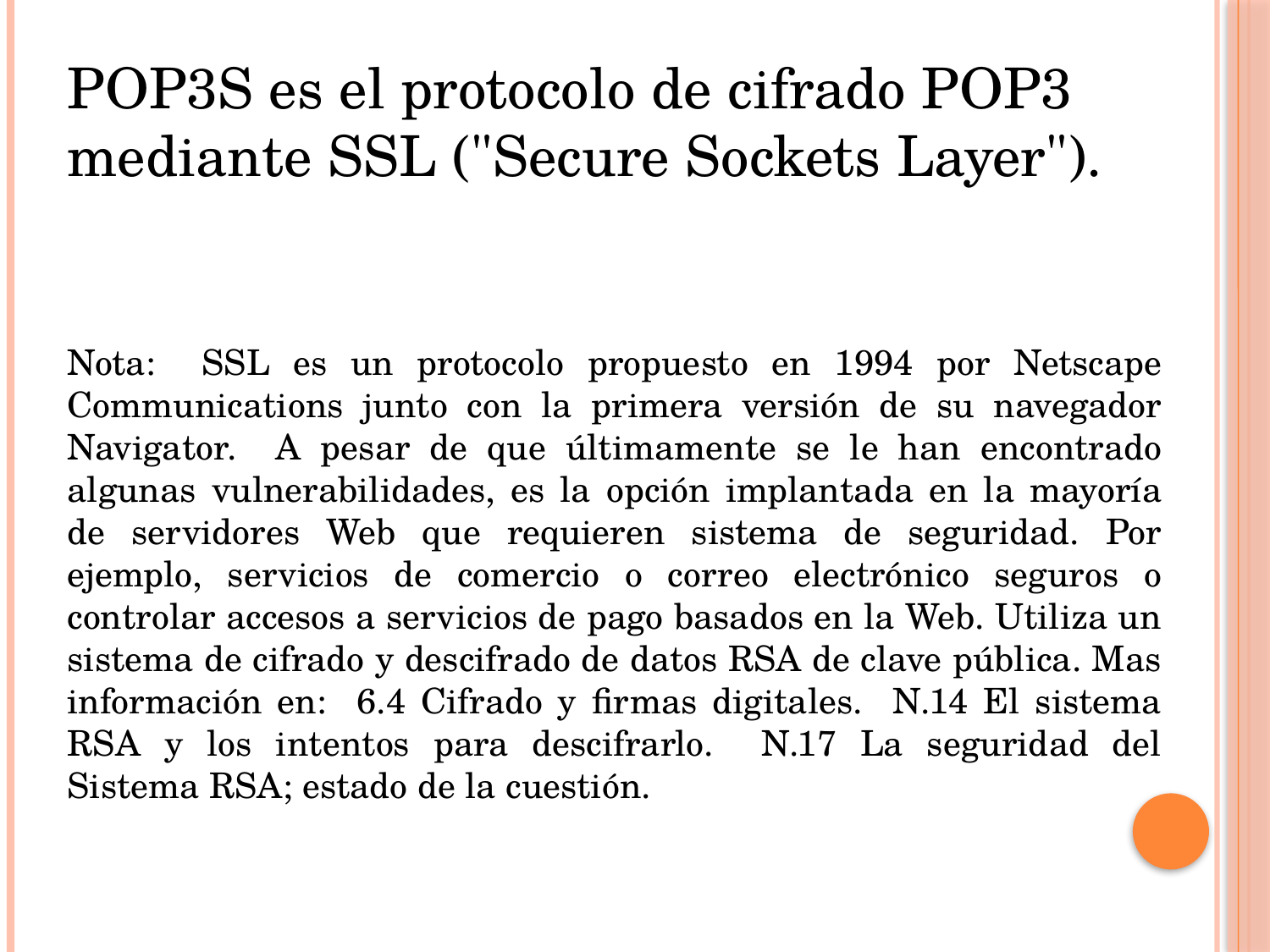

POP3S es el protocolo de cifrado POP3 mediante SSL ("Secure Sockets Layer").

Nota:  SSL es un protocolo propuesto en 1994 por Netscape Communications junto con la primera versión de su navegador Navigator.  A pesar de que últimamente se le han encontrado algunas vulnerabilidades, es la opción implantada en la mayoría de servidores Web que requieren sistema de seguridad. Por ejemplo, servicios de comercio o correo electrónico seguros o controlar accesos a servicios de pago basados en la Web. Utiliza un sistema de cifrado y descifrado de datos RSA de clave pública. Mas información en:  6.4 Cifrado y firmas digitales.  N.14 El sistema RSA y los intentos para descifrarlo.  N.17 La seguridad del Sistema RSA; estado de la cuestión.